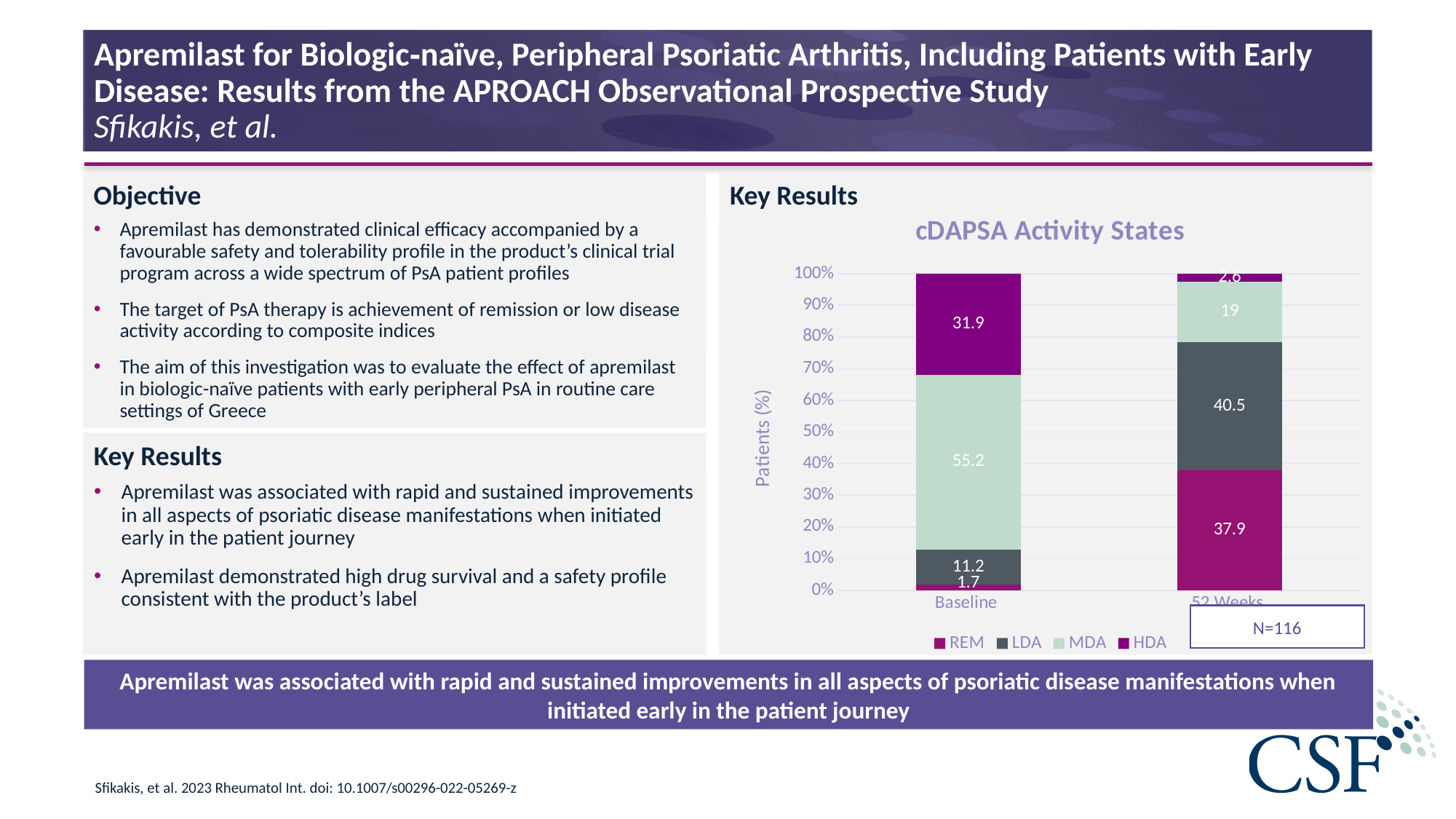

# Apremilast for Biologic‑naïve, Peripheral Psoriatic Arthritis, Including Patients with Early Disease: Results from the APROACH Observational Prospective Study Sfikakis, et al.

### Chart: cDAPSA Activity States

| Category | REM | LDA | MDA | HDA |
|---|---|---|---|---|
| Baseline  | 1.7 | 11.2 | 55.2 | 31.9 |
| 52 Weeks  | 37.9 | 40.5 | 19.0 | 2.6 |
Apremilast has demonstrated clinical efficacy accompanied by a favourable safety and tolerability profile in the product’s clinical trial program across a wide spectrum of PsA patient profiles
The target of PsA therapy is achievement of remission or low disease activity according to composite indices
The aim of this investigation was to evaluate the effect of apremilast in biologic-naïve patients with early peripheral PsA in routine care settings of Greece
Apremilast was associated with rapid and sustained improvements in all aspects of psoriatic disease manifestations when initiated early in the patient journey
Apremilast demonstrated high drug survival and a safety profile consistent with the product’s label
N=116
Apremilast was associated with rapid and sustained improvements in all aspects of psoriatic disease manifestations when initiated early in the patient journey
Sfikakis, et al. 2023 Rheumatol Int. doi: 10.1007/s00296-022-05269-z